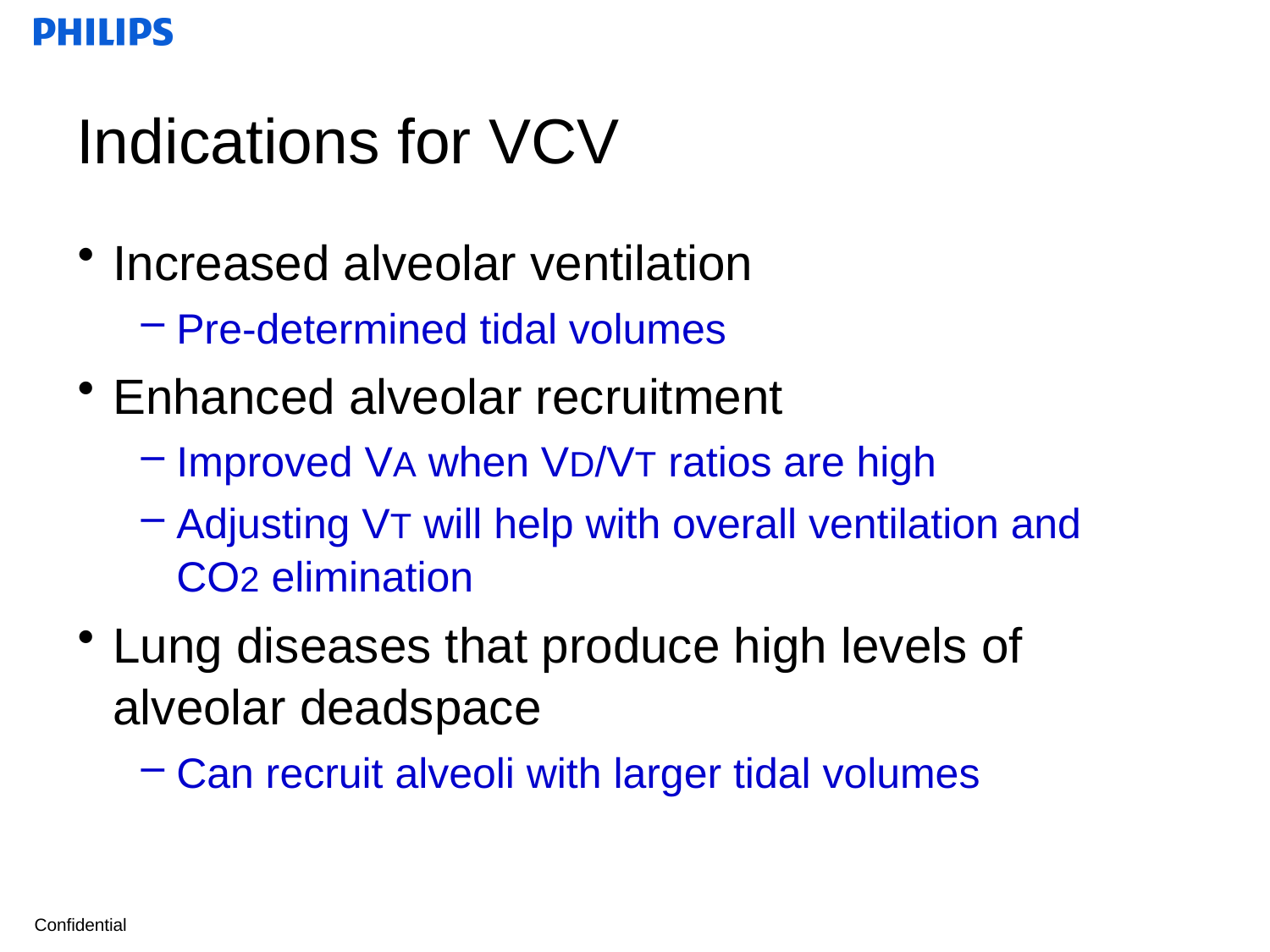

# Indications for VCV
Increased alveolar ventilation
Pre-determined tidal volumes
Enhanced alveolar recruitment
Improved VA when VD/VT ratios are high
Adjusting VT will help with overall ventilation and CO2 elimination
Lung diseases that produce high levels of alveolar deadspace
Can recruit alveoli with larger tidal volumes